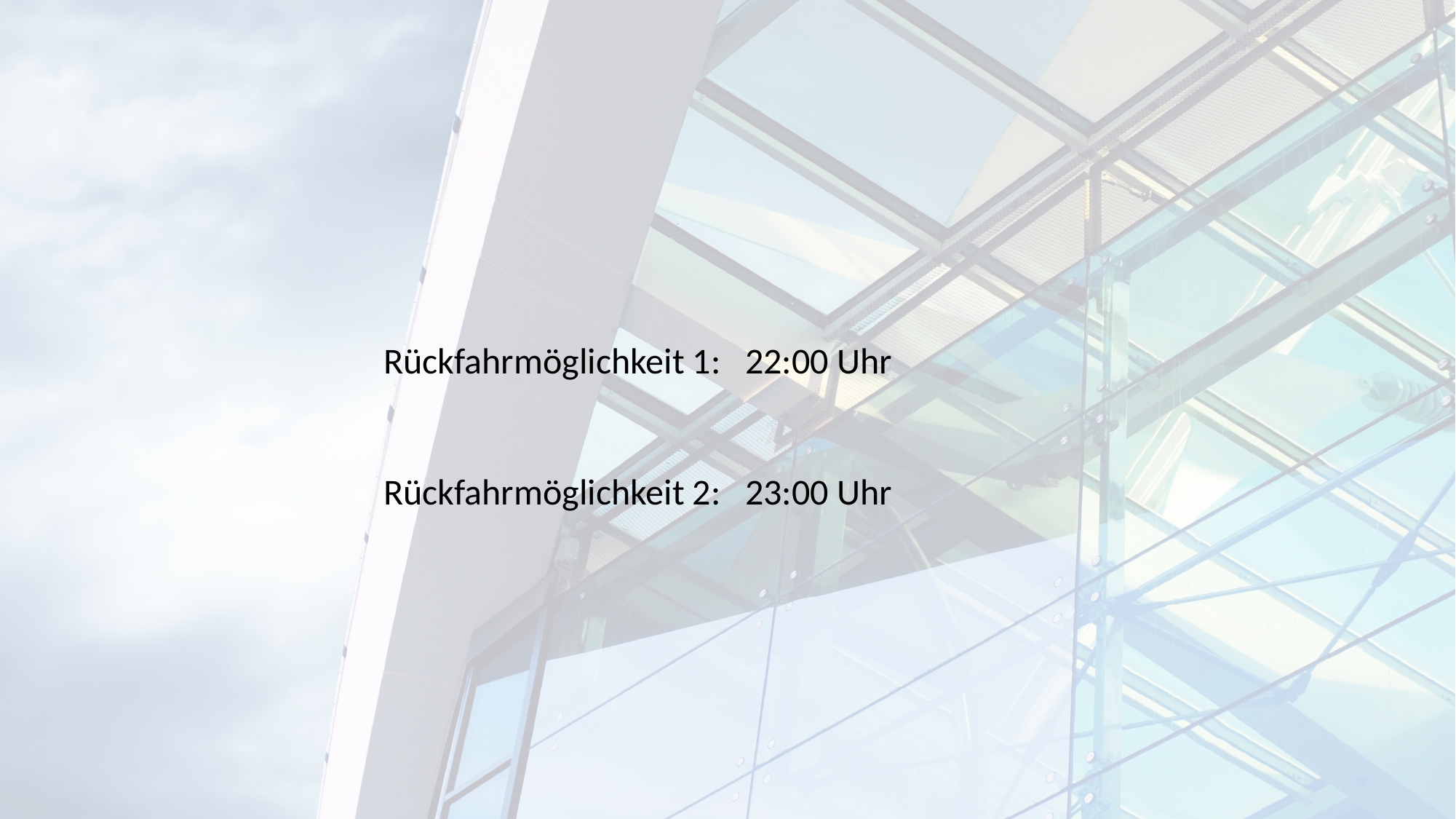

Rückfahrmöglichkeit 1:   22:00 Uhr

Rückfahrmöglichkeit 2:   23:00 Uhr